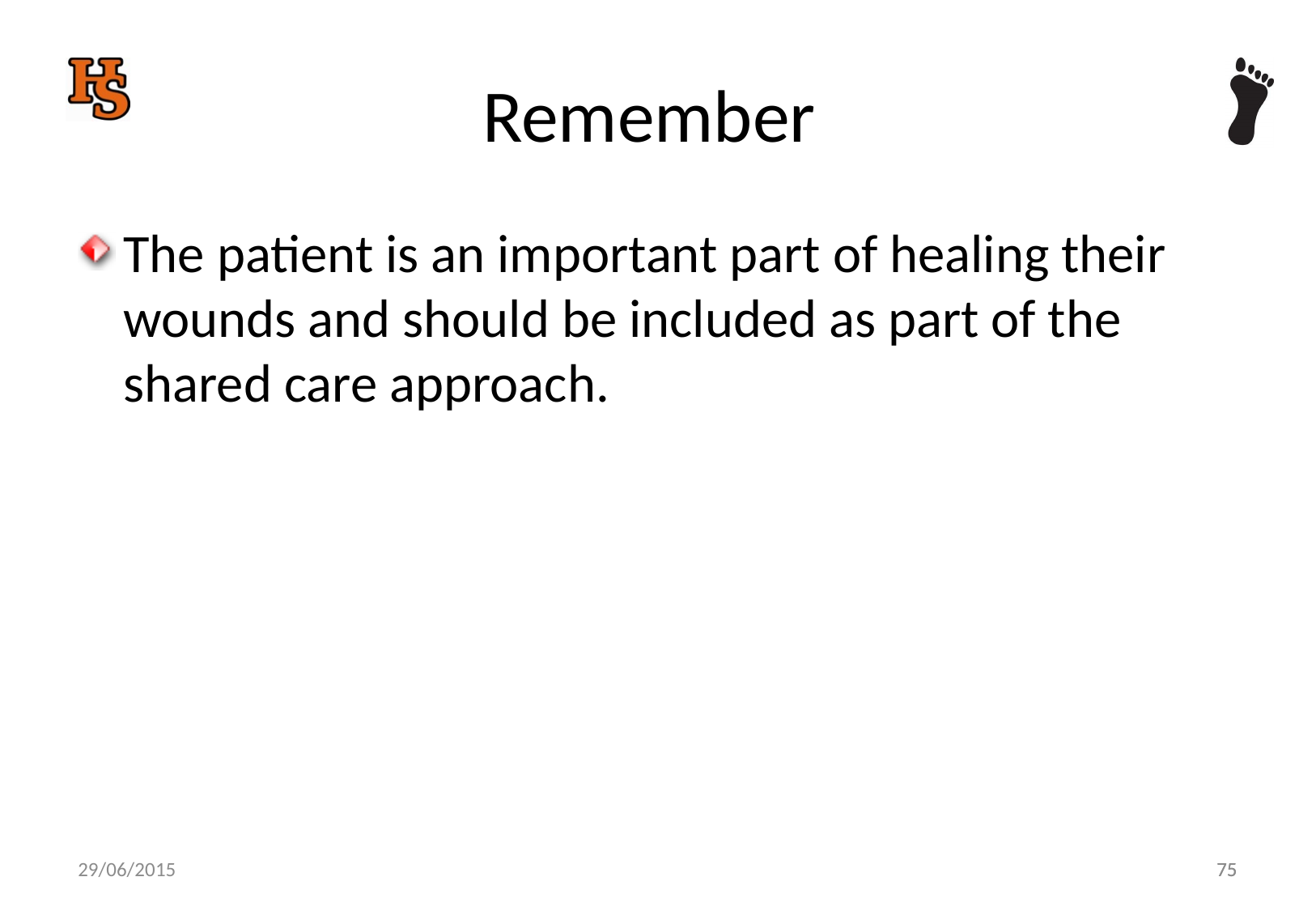

# Remember
The patient is an important part of healing their wounds and should be included as part of the shared care approach.
75